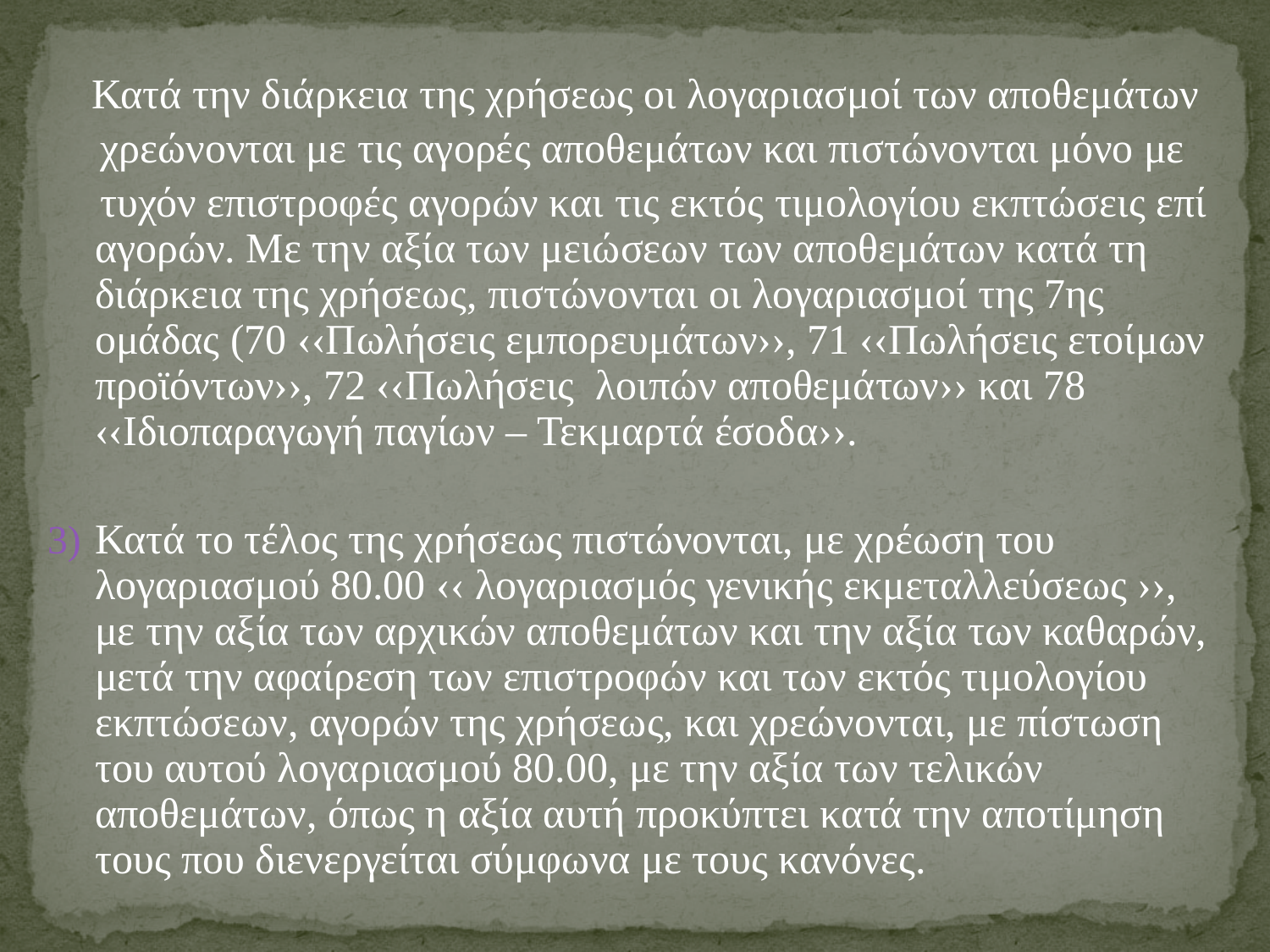

Κατά την διάρκεια της χρήσεως οι λογαριασμοί των αποθεμάτων
     χρεώνονται με τις αγορές αποθεμάτων και πιστώνονται μόνο με
     τυχόν επιστροφές αγορών και τις εκτός τιμολογίου εκπτώσεις επί αγορών. Με την αξία των μειώσεων των αποθεμάτων κατά τη διάρκεια της χρήσεως, πιστώνονται οι λογαριασμοί της 7ης ομάδας (70 ‹‹Πωλήσεις εμπορευμάτων››, 71 ‹‹Πωλήσεις ετοίμων προϊόντων››, 72 ‹‹Πωλήσεις  λοιπών αποθεμάτων›› και 78 ‹‹Ιδιοπαραγωγή παγίων – Τεκμαρτά έσοδα››.

Κατά το τέλος της χρήσεως πιστώνονται, με χρέωση του λογαριασμού 80.00 ‹‹ λογαριασμός γενικής εκμεταλλεύσεως ››, με την αξία των αρχικών αποθεμάτων και την αξία των καθαρών, μετά την αφαίρεση των επιστροφών και των εκτός τιμολογίου εκπτώσεων, αγορών της χρήσεως, και χρεώνονται, με πίστωση του αυτού λογαριασμού 80.00, με την αξία των τελικών αποθεμάτων, όπως η αξία αυτή προκύπτει κατά την αποτίμηση τους που διενεργείται σύμφωνα με τους κανόνες.